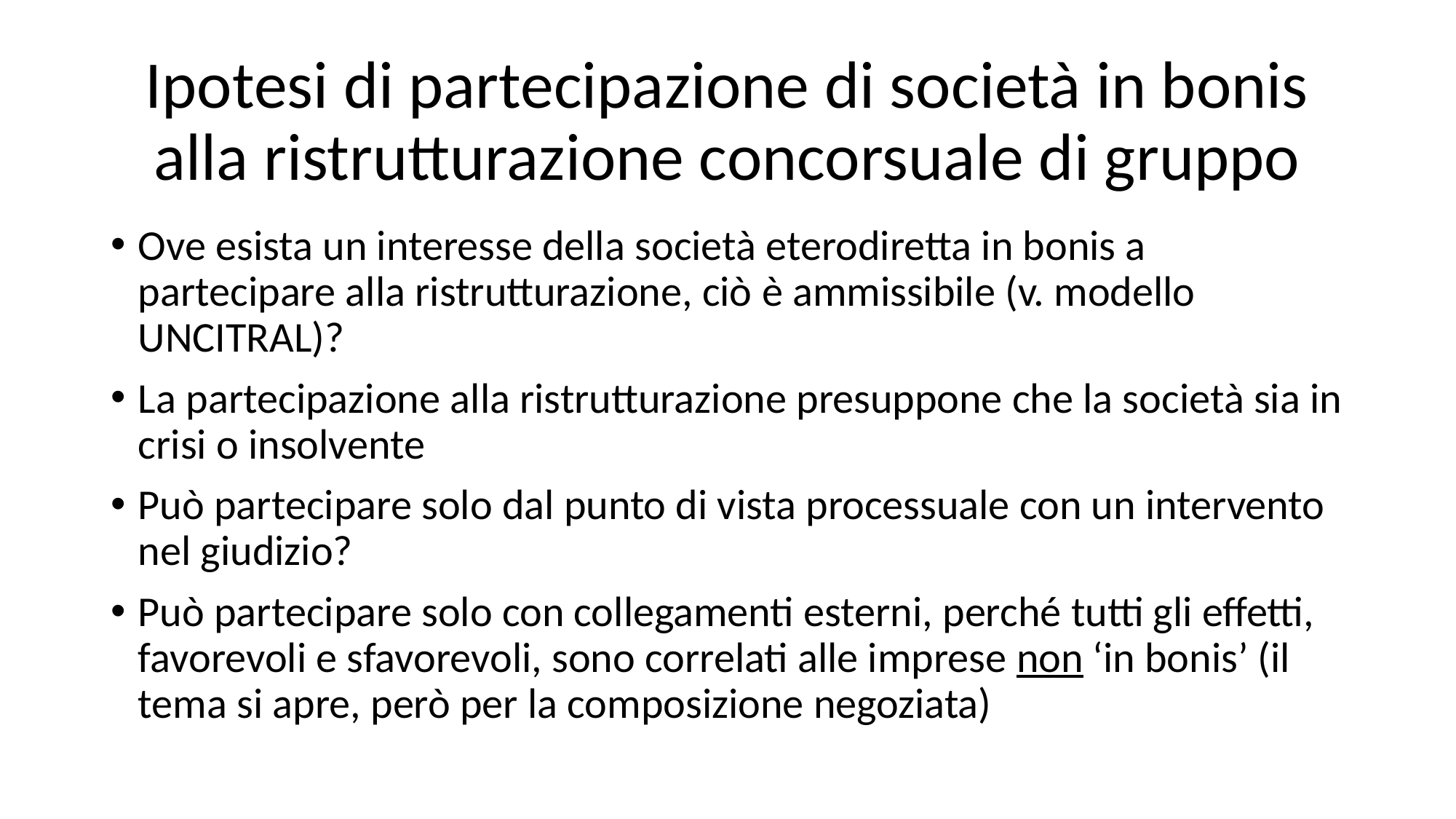

# Ipotesi di partecipazione di società in bonis alla ristrutturazione concorsuale di gruppo
Ove esista un interesse della società eterodiretta in bonis a partecipare alla ristrutturazione, ciò è ammissibile (v. modello UNCITRAL)?
La partecipazione alla ristrutturazione presuppone che la società sia in crisi o insolvente
Può partecipare solo dal punto di vista processuale con un intervento nel giudizio?
Può partecipare solo con collegamenti esterni, perché tutti gli effetti, favorevoli e sfavorevoli, sono correlati alle imprese non ‘in bonis’ (il tema si apre, però per la composizione negoziata)